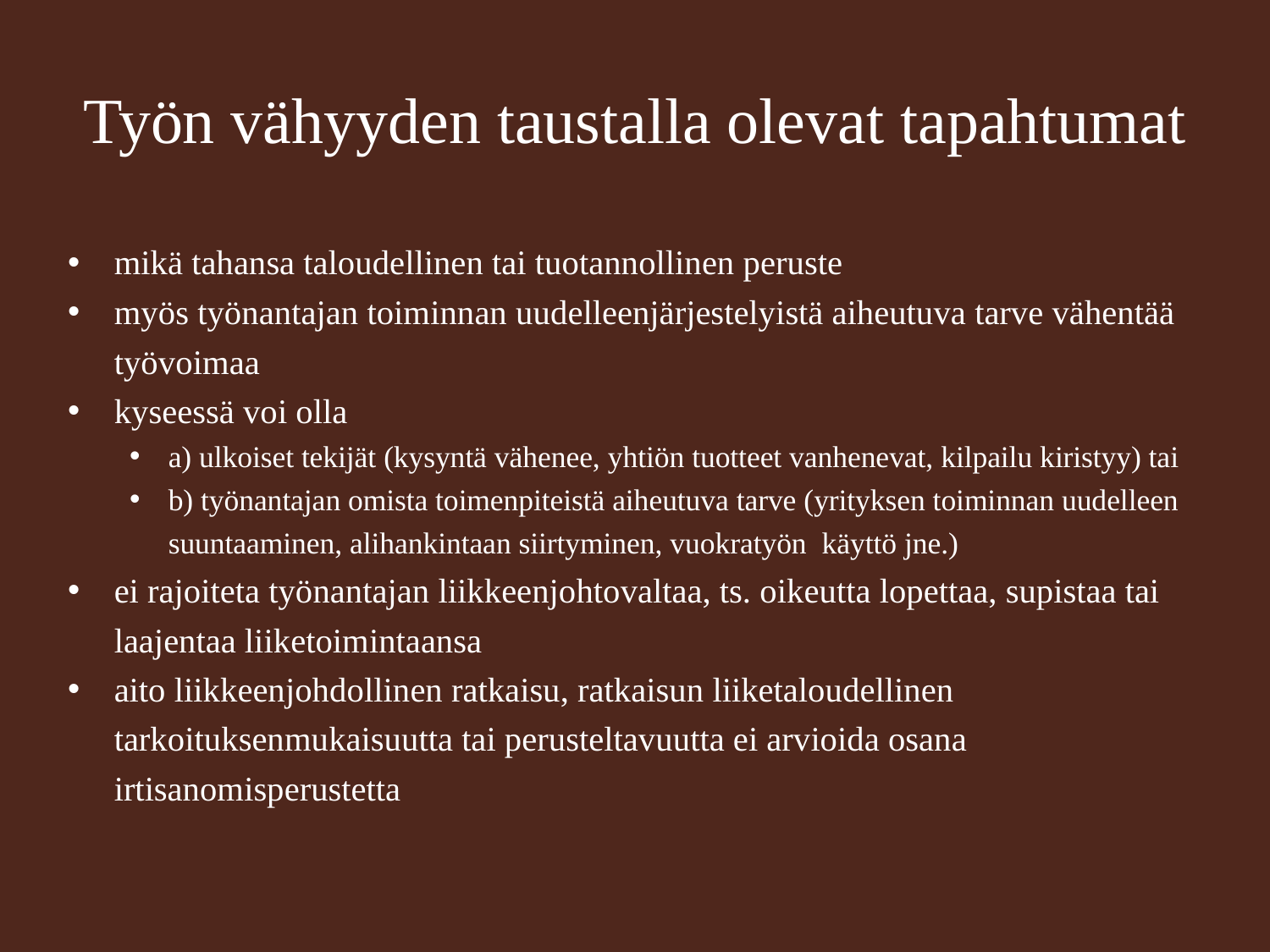

# Työn vähyyden taustalla olevat tapahtumat
mikä tahansa taloudellinen tai tuotannollinen peruste
myös työnantajan toiminnan uudelleenjärjestelyistä aiheutuva tarve vähentää työvoimaa
kyseessä voi olla
a) ulkoiset tekijät (kysyntä vähenee, yhtiön tuotteet vanhenevat, kilpailu kiristyy) tai
b) työnantajan omista toimenpiteistä aiheutuva tarve (yrityksen toiminnan uudelleen suuntaaminen, alihankintaan siirtyminen, vuokratyön  käyttö jne.)
ei rajoiteta työnantajan liikkeenjohtovaltaa, ts. oikeutta lopettaa, supistaa tai laajentaa liiketoimintaansa
aito liikkeenjohdollinen ratkaisu, ratkaisun liiketaloudellinen tarkoituksenmukaisuutta tai perusteltavuutta ei arvioida osana irtisanomisperustetta